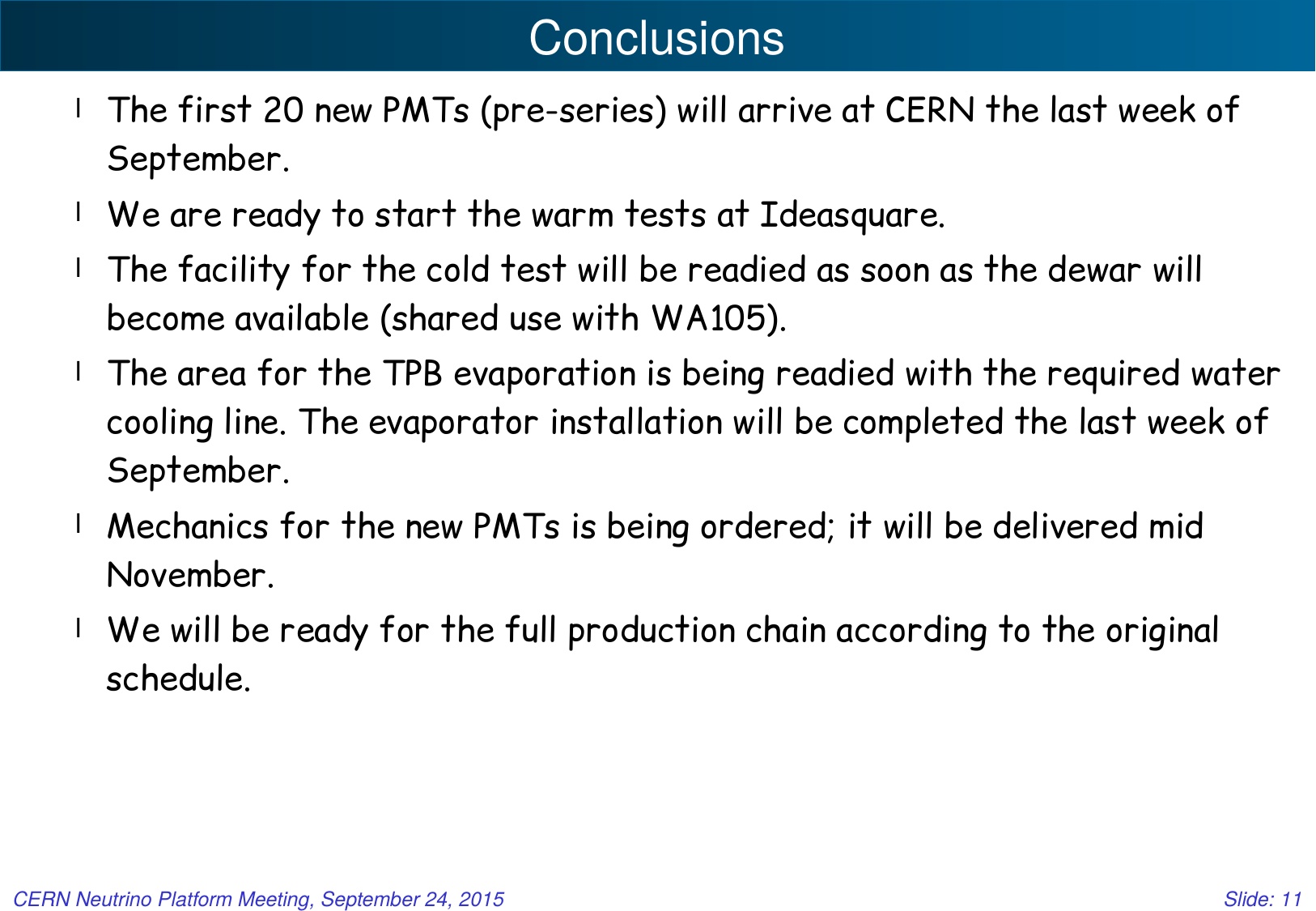

# Conclusions

The first 20 new PMTs (pre-series) will arrive at CERN the last week of September.
We are ready to start the warm tests at Ideasquare.
The facility for the cold test will be readied as soon as the dewar will become available (shared use with WA105).
The area for the TPB evaporation is being readied with the required water cooling line. The evaporator installation will be completed the last week of September.
Mechanics for the new PMTs is being ordered; it will be delivered mid November.
We will be ready for the full production chain according to the original schedule.

CERN Neutrino Platform Meeting, September 24, 2015
Slide: 11